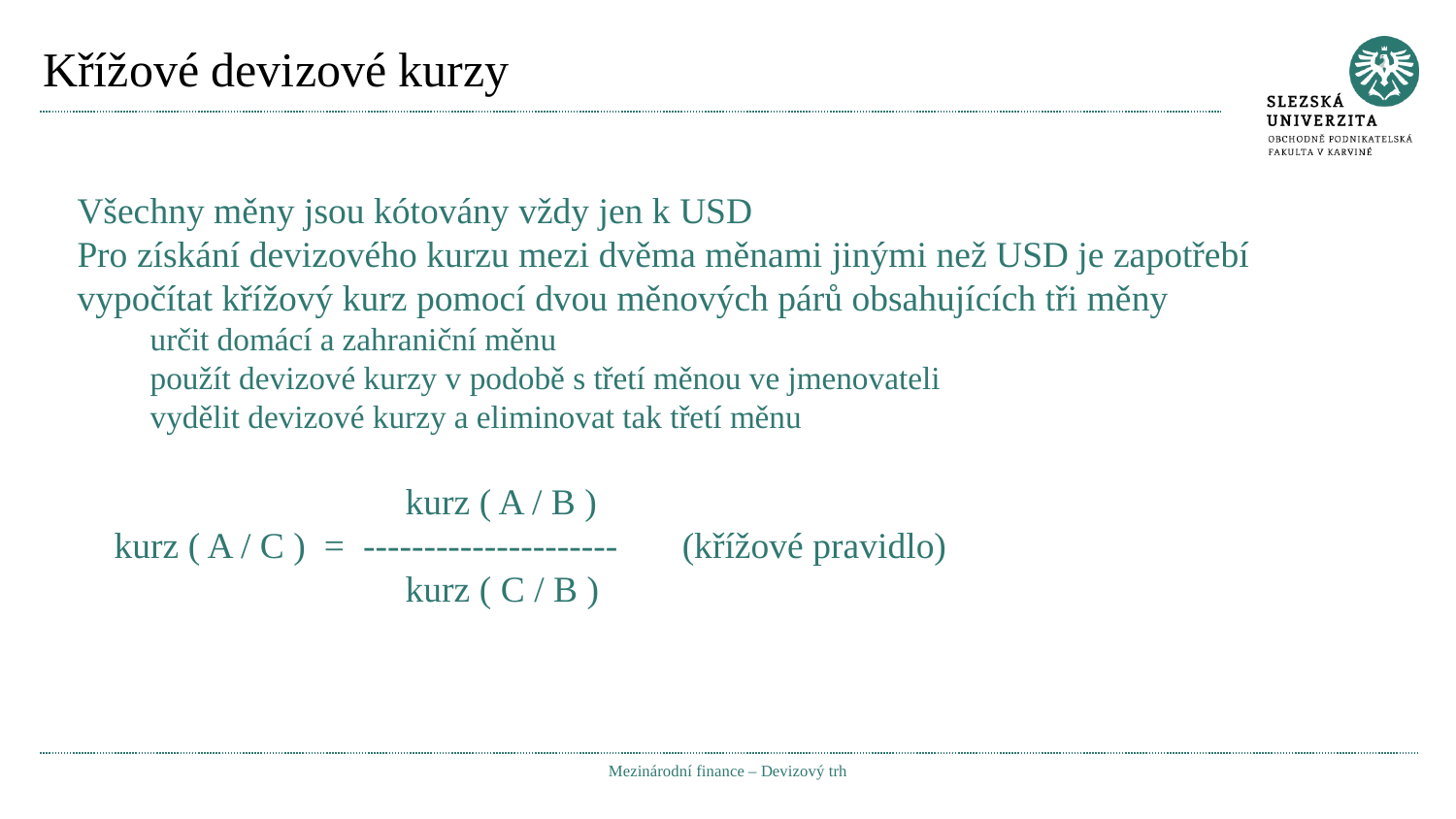

# Křížové devizové kurzy
Všechny měny jsou kótovány vždy jen k USD
Pro získání devizového kurzu mezi dvěma měnami jinými než USD je zapotřebí vypočítat křížový kurz pomocí dvou měnových párů obsahujících tři měny
určit domácí a zahraniční měnu
použít devizové kurzy v podobě s třetí měnou ve jmenovateli
vydělit devizové kurzy a eliminovat tak třetí měnu

		    kurz ( A / B )
    kurz ( A / C )  =  ---------------------       (křížové pravidlo)
		    kurz ( C / B )

Mezinárodní finance – Devizový trh